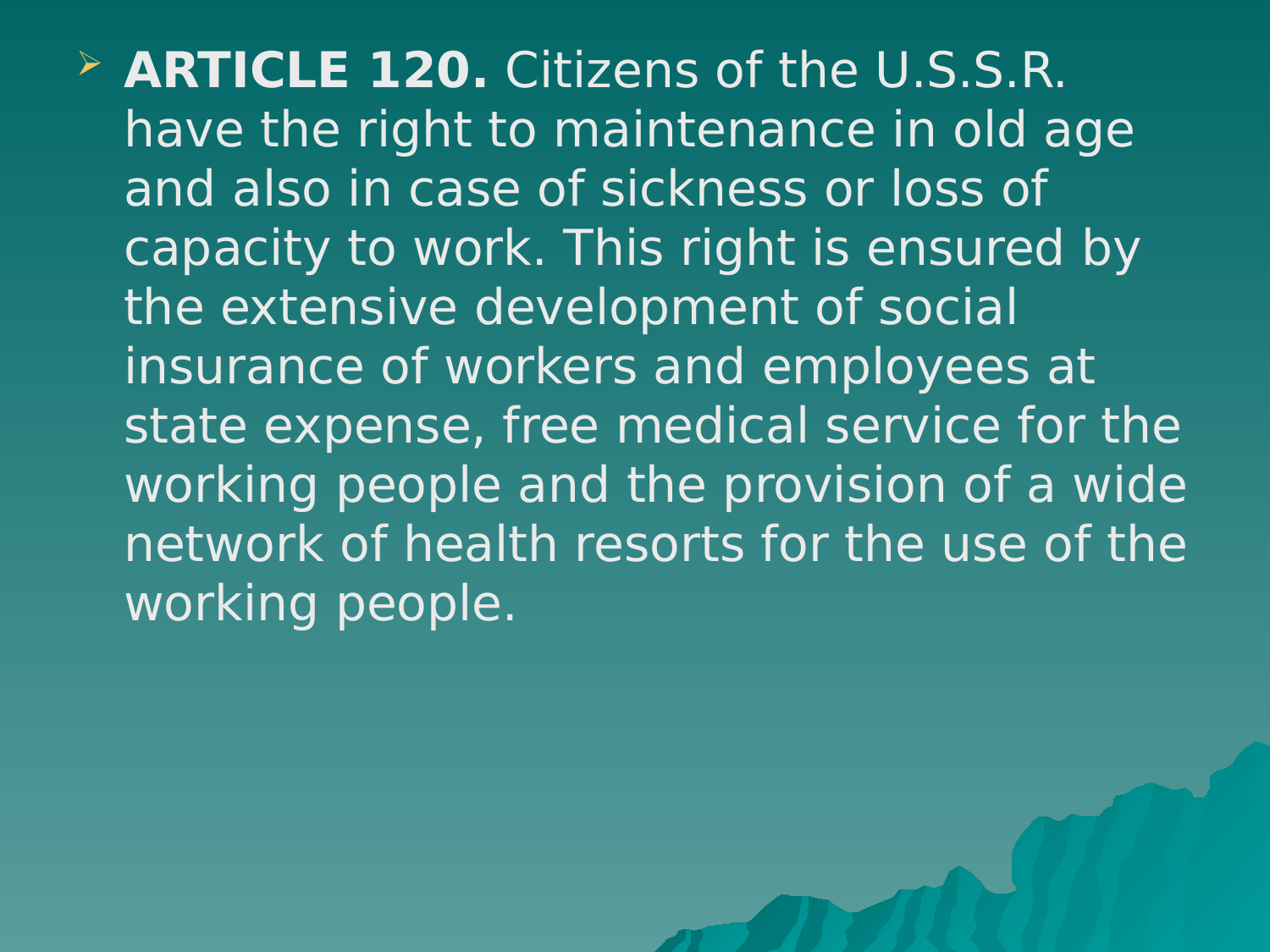

ARTICLE 120. Citizens of the U.S.S.R. have the right to maintenance in old age and also in case of sickness or loss of capacity to work. This right is ensured by the extensive development of social insurance of workers and employees at state expense, free medical service for the working people and the provision of a wide network of health resorts for the use of the working people.